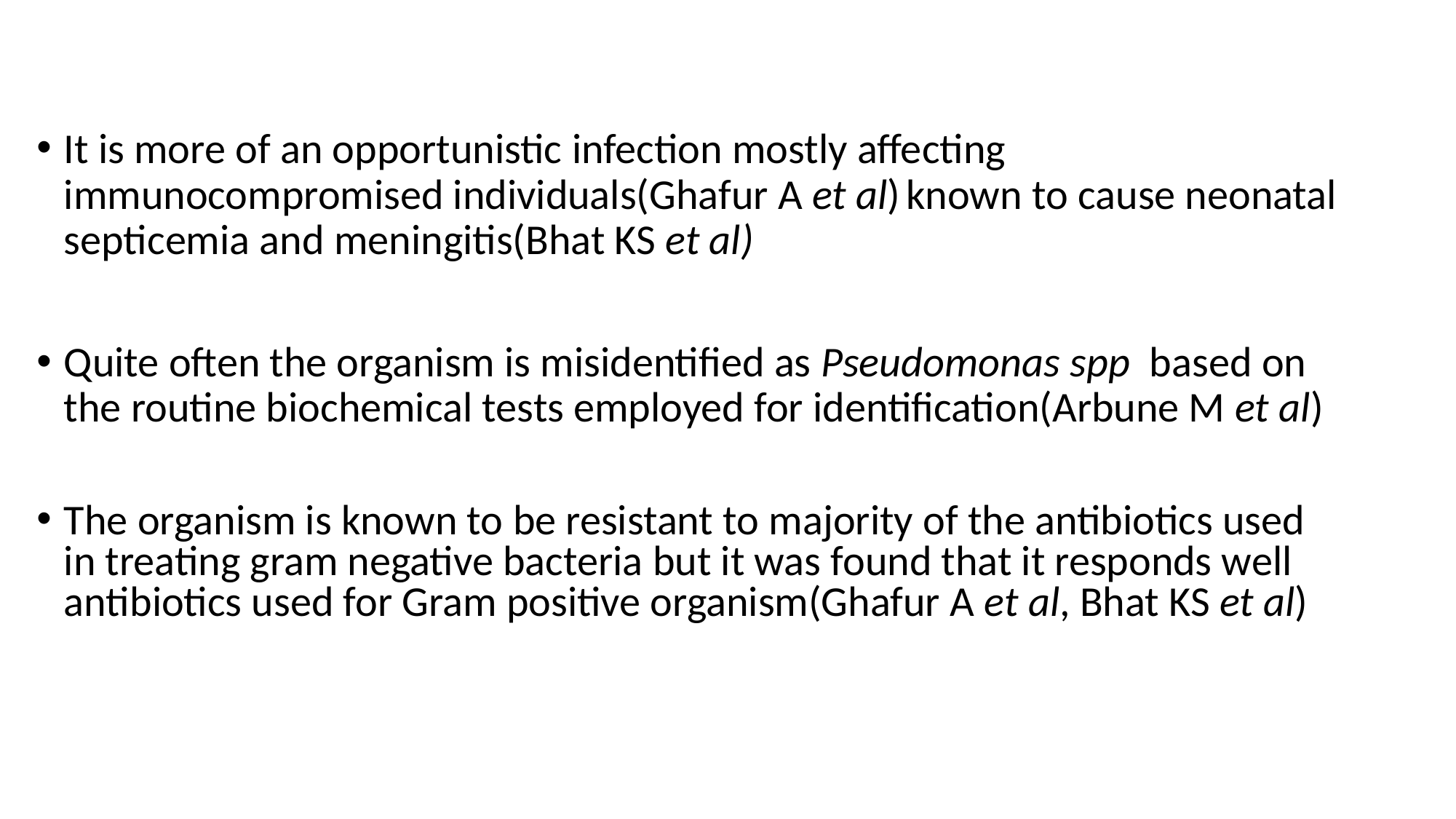

It is more of an opportunistic infection mostly affecting immunocompromised individuals(Ghafur A et al) known to cause neonatal septicemia and meningitis(Bhat KS et al)

Quite often the organism is misidentified as Pseudomonas spp  based on the routine biochemical tests employed for identification(Arbune M et al)

The organism is known to be resistant to majority of the antibiotics used in treating gram negative bacteria but it was found that it responds well  antibiotics used for Gram positive organism(Ghafur A et al, Bhat KS et al)